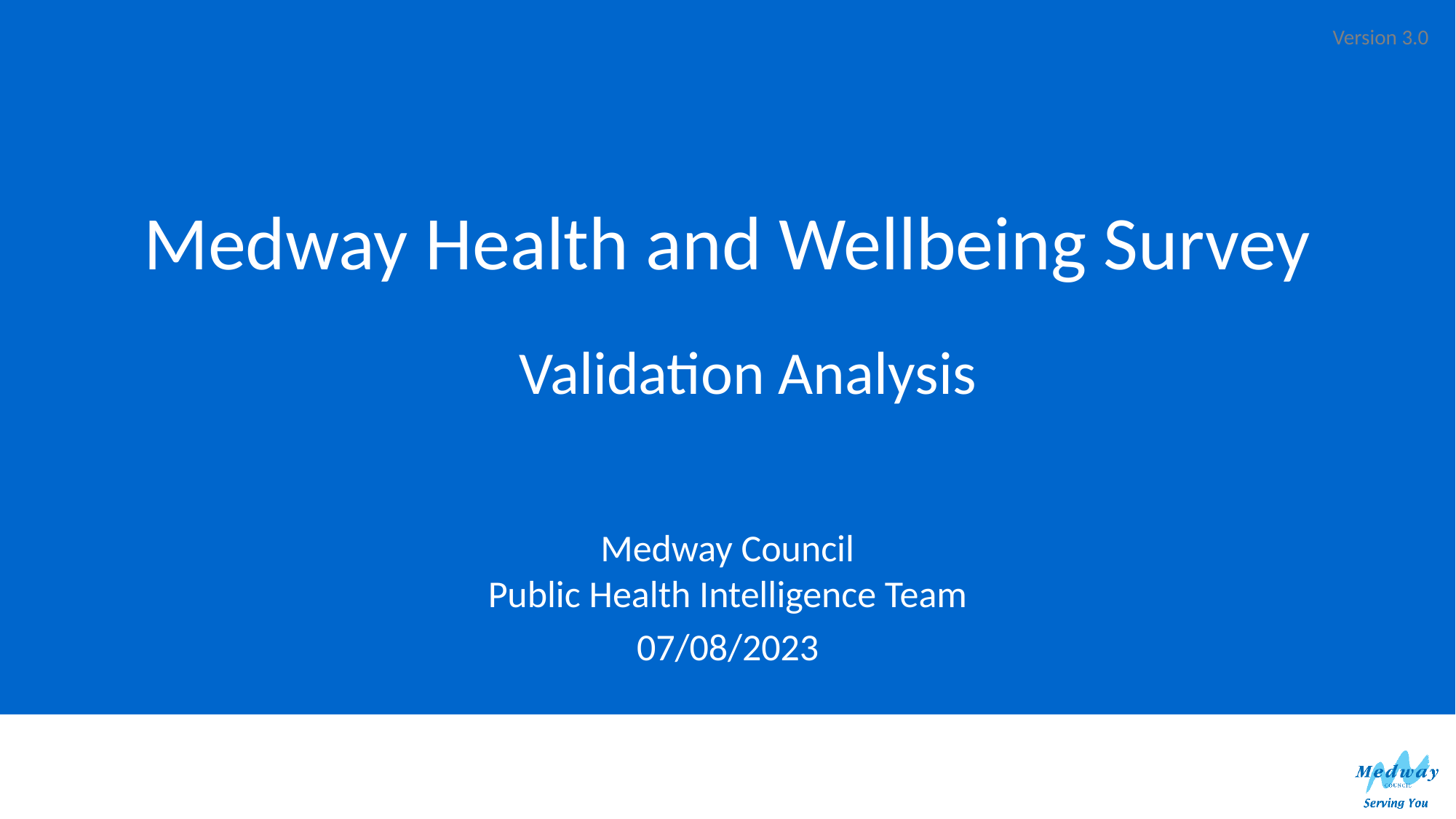

Version 3.0
# Medway Health and Wellbeing Survey
Validation Analysis
Medway Council
Public Health Intelligence Team
07/08/2023